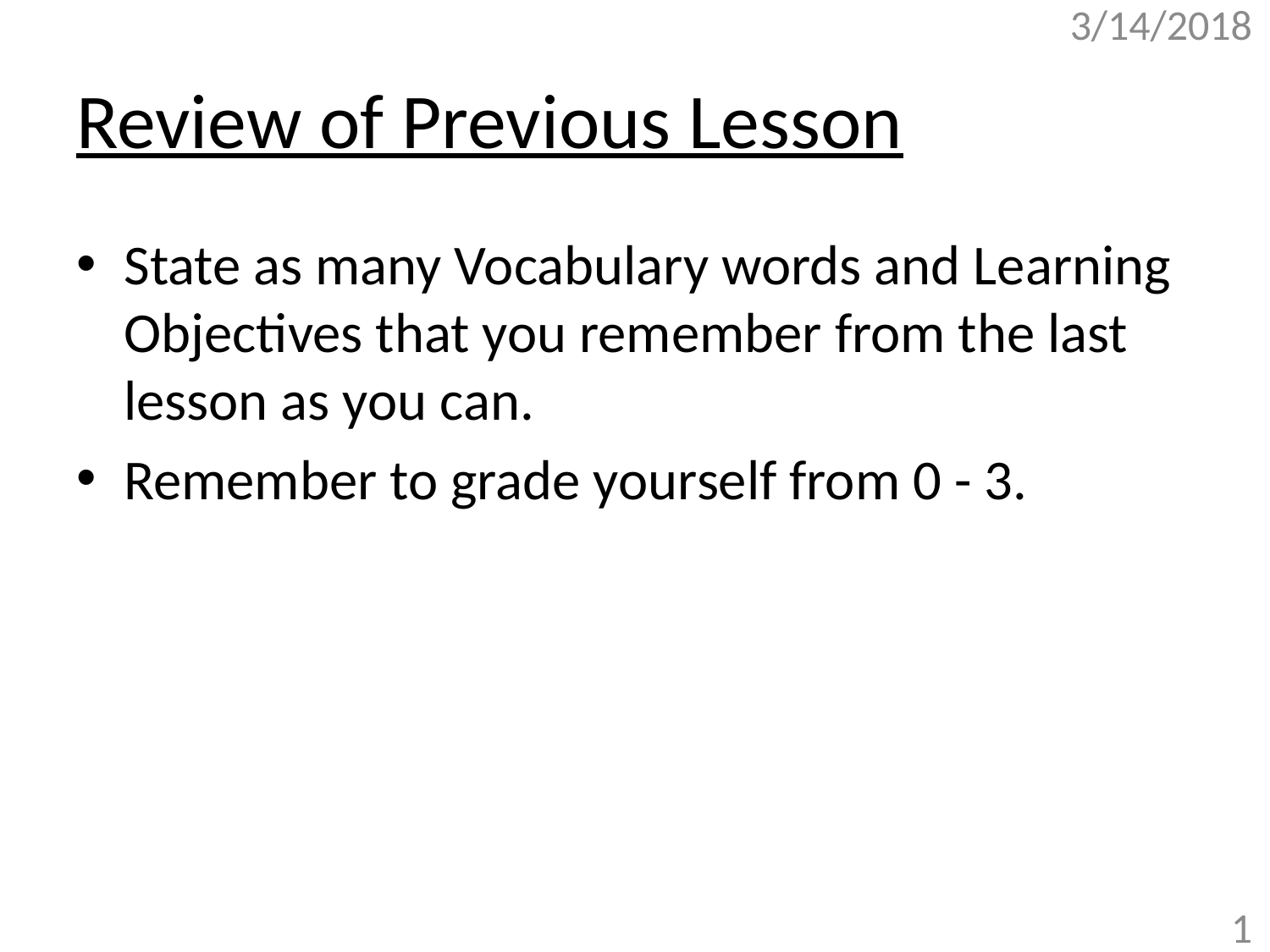

3/14/2018
# Review of Previous Lesson
State as many Vocabulary words and Learning Objectives that you remember from the last lesson as you can.
Remember to grade yourself from 0 - 3.
1